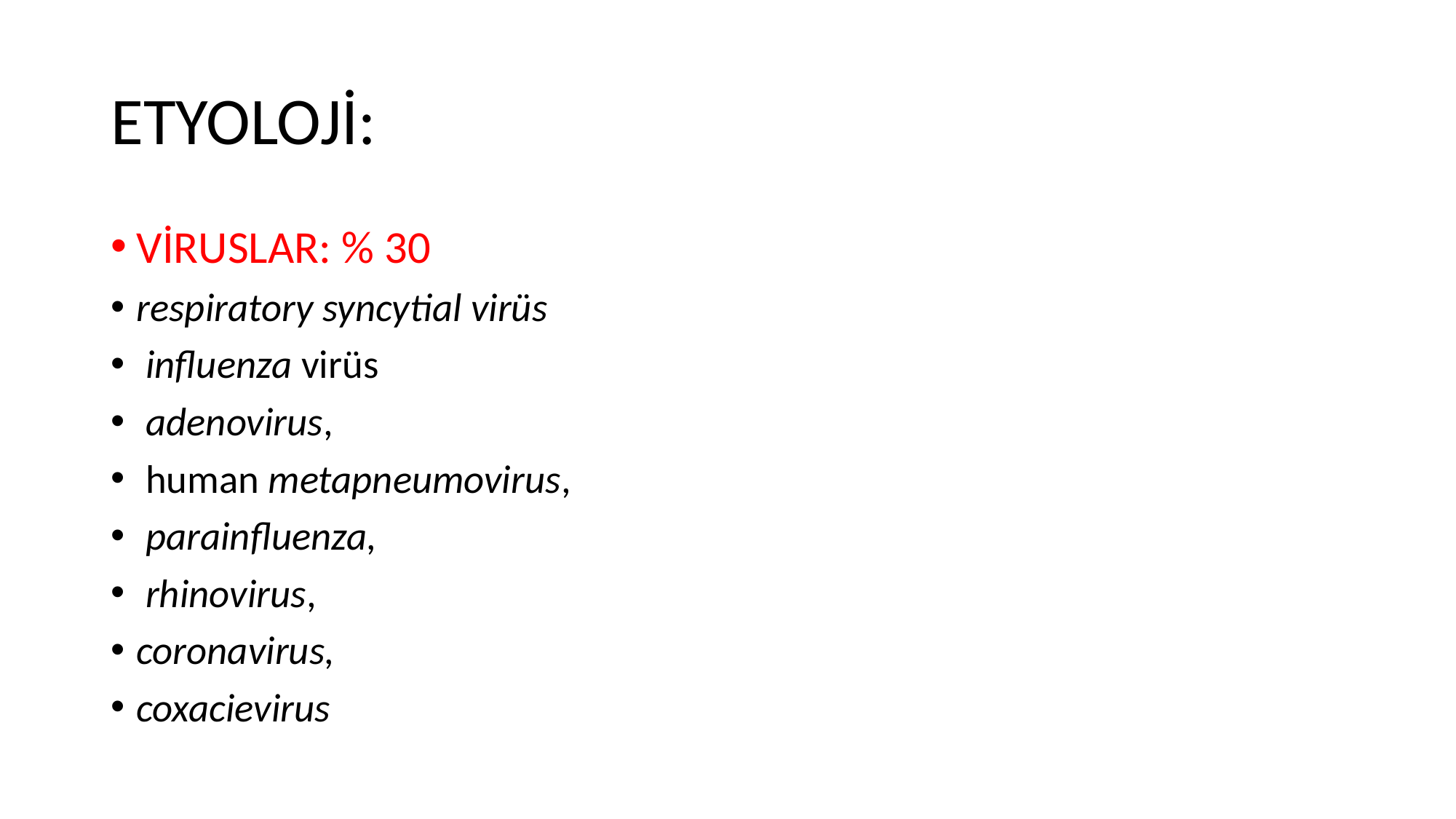

# ETYOLOJİ:
VİRUSLAR: % 30
respiratory syncytial virüs
 influenza virüs
 adenovirus,
 human metapneumovirus,
 parainfluenza,
 rhinovirus,
coronavirus,
coxacievirus